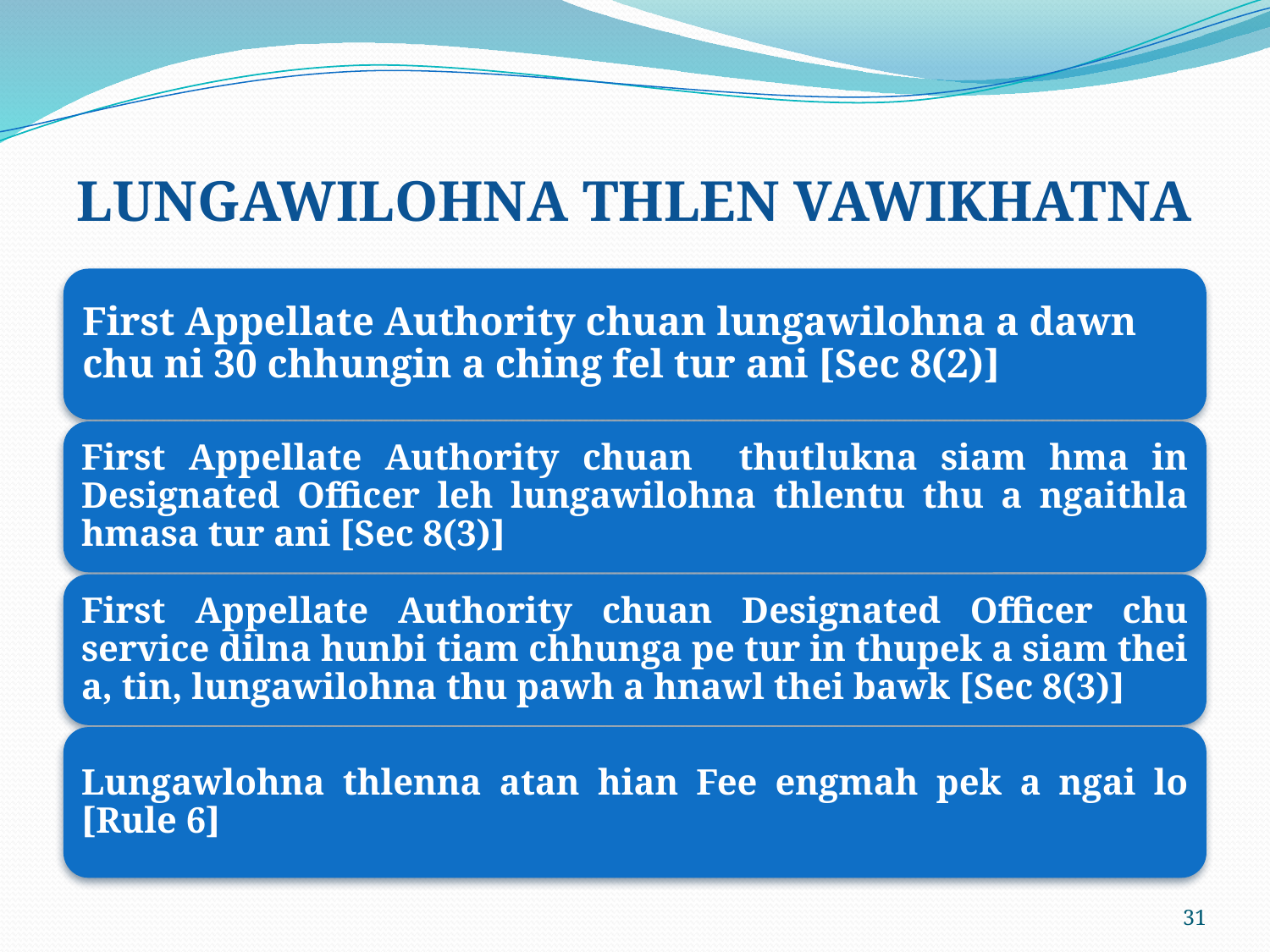

# LUNGAWILOHNA THLEN VAWIKHATNA
First Appellate Authority chuan lungawilohna a dawn chu ni 30 chhungin a ching fel tur ani [Sec 8(2)]
First Appellate Authority chuan  thutlukna siam hma in Designated Officer leh lungawilohna thlentu thu a ngaithla hmasa tur ani [Sec 8(3)]
First Appellate Authority chuan Designated Officer chu service dilna hunbi tiam chhunga pe tur in thupek a siam thei a, tin, lungawilohna thu pawh a hnawl thei bawk [Sec 8(3)]
Lungawlohna thlenna atan hian Fee engmah pek a ngai lo [Rule 6]
31